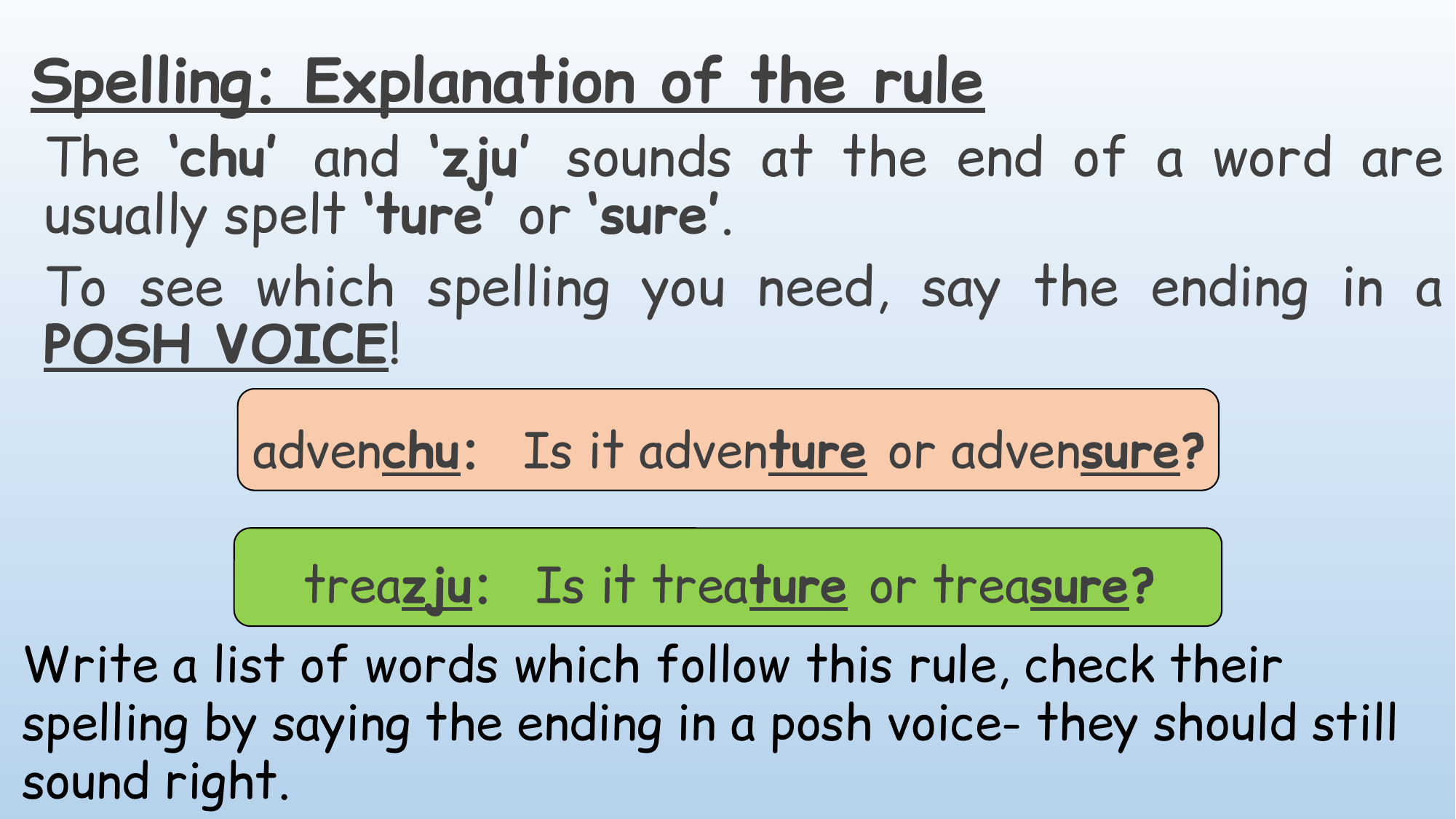

# Spelling: Explanation of the rule
The ‘chu’ and ‘zju’ sounds at the end of a word are usually spelt ‘ture’ or ‘sure’.
To see which spelling you need, say the ending in a POSH VOICE!
advenchu:  Is it adventure or advensure?

treazju:  Is it treature or treasure?

Write a list of words which follow this rule, check their spelling by saying the ending in a posh voice- they should still sound right.